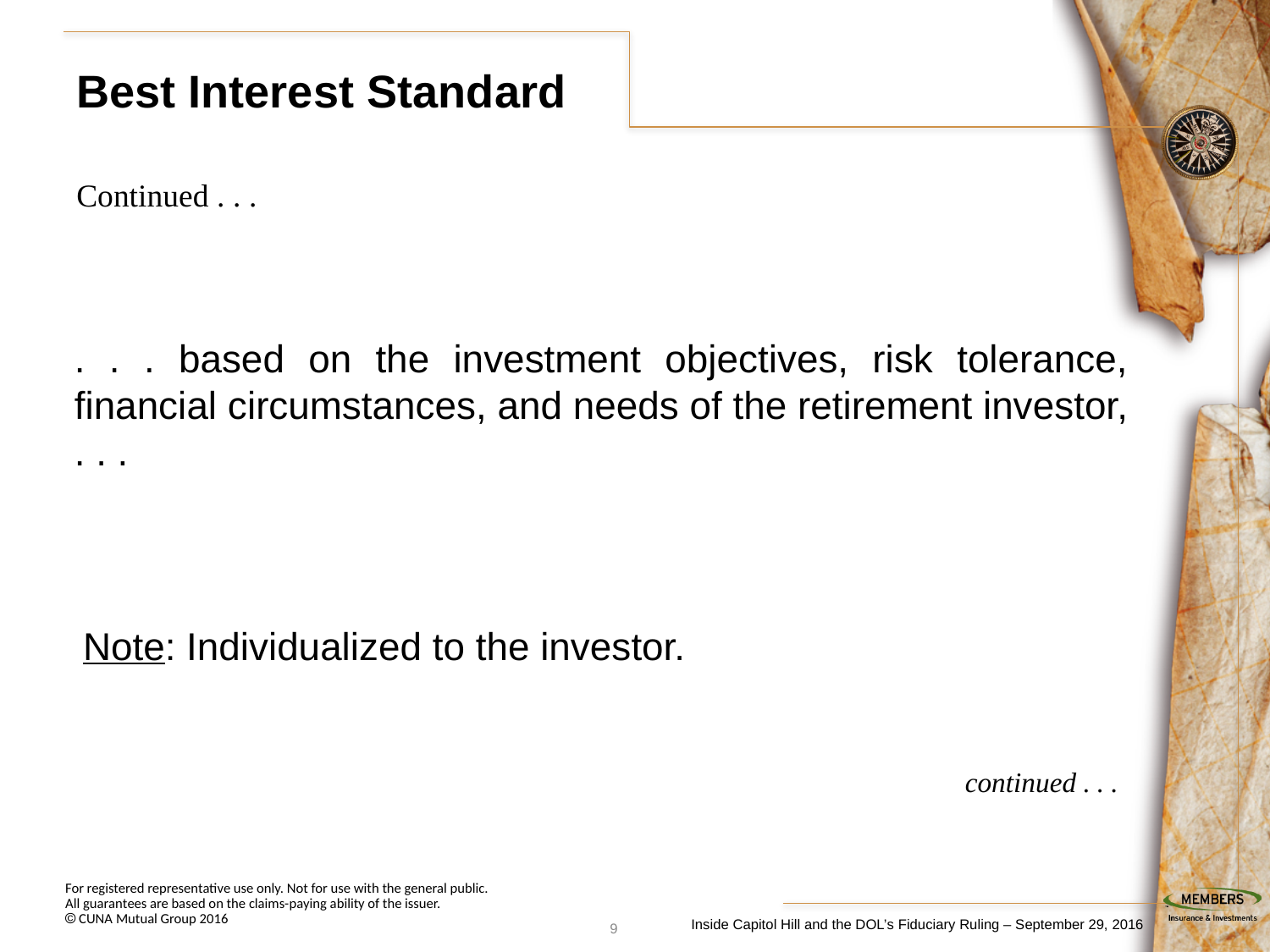

# Best Interest Standard
Continued . . .
. . . based on the investment objectives, risk tolerance, financial circumstances, and needs of the retirement investor, . . .
Note: Individualized to the investor.
continued . . .
9
Inside Capitol Hill and the DOL’s Fiduciary Ruling – September 29, 2016